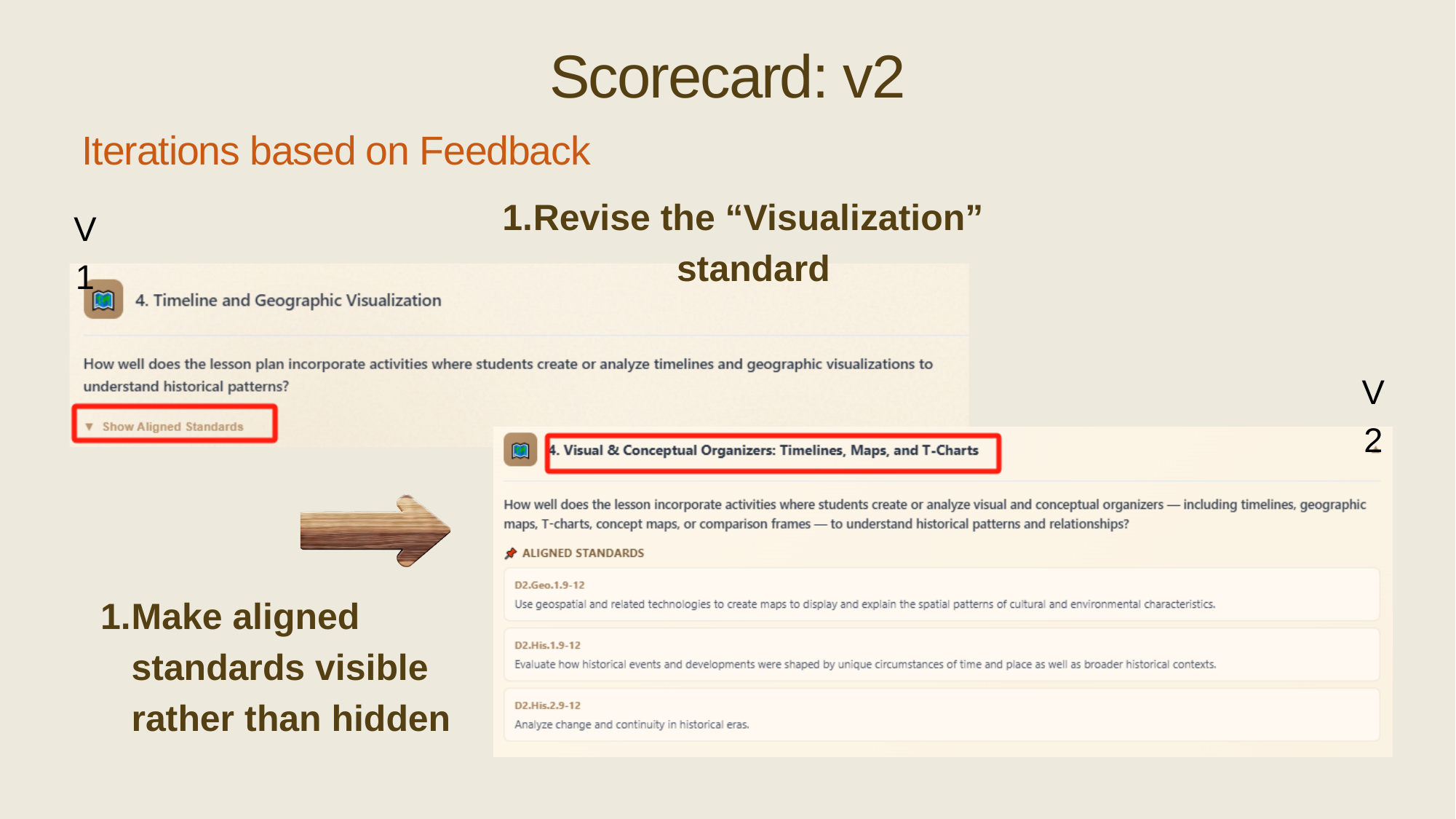

Scorecard: v2
Iterations based on Feedback
Revise the “Visualization” standard
V1

V2

Make aligned standards visible rather than hidden